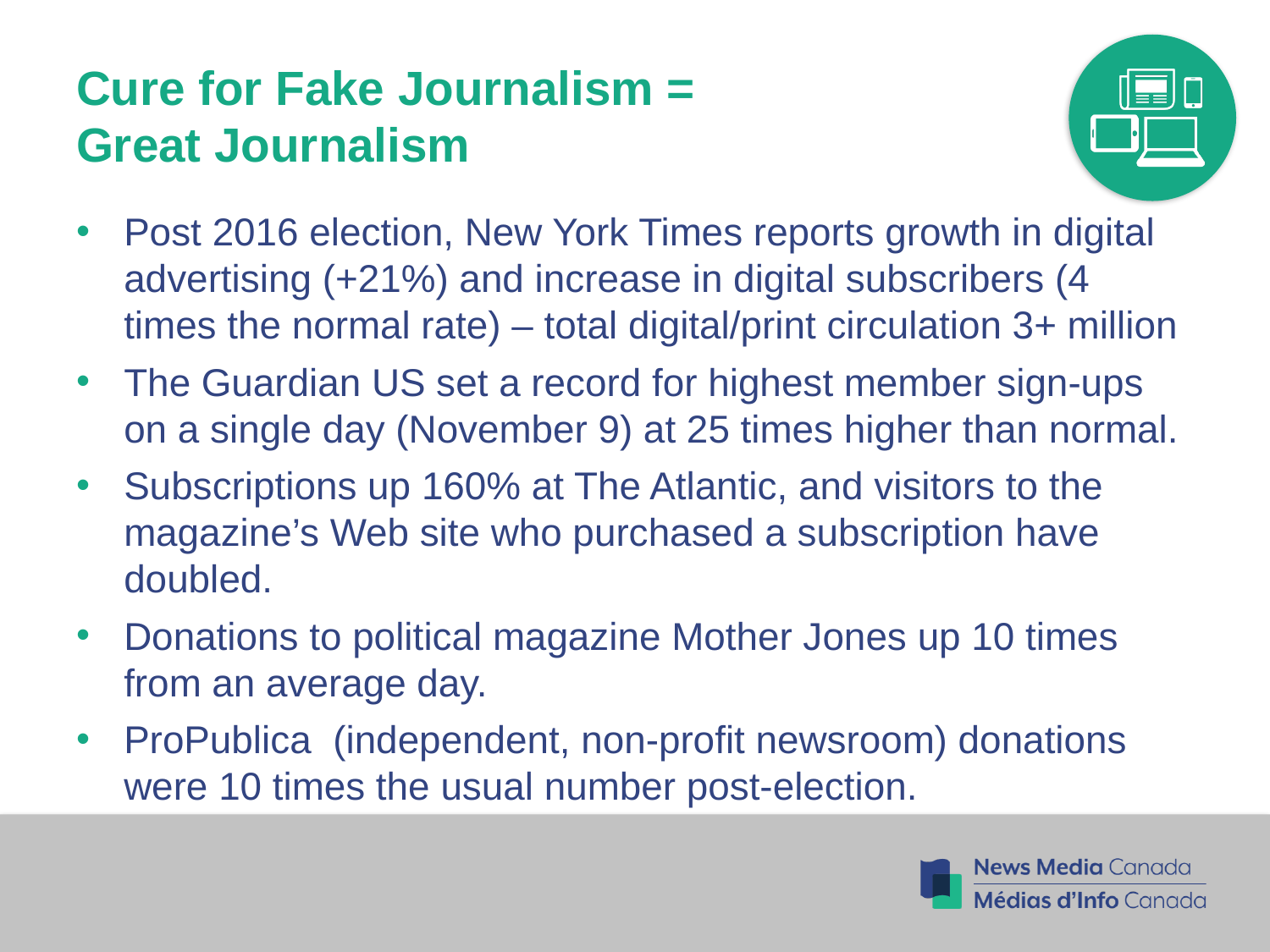

# Cure for Fake Journalism = Great Journalism
Post 2016 election, New York Times reports growth in digital advertising (+21%) and increase in digital subscribers (4 times the normal rate) – total digital/print circulation 3+ million
The Guardian US set a record for highest member sign-ups on a single day (November 9) at 25 times higher than normal.
Subscriptions up 160% at The Atlantic, and visitors to the magazine’s Web site who purchased a subscription have doubled.
Donations to political magazine Mother Jones up 10 times from an average day.
ProPublica  (independent, non-profit newsroom) donations were 10 times the usual number post-election.